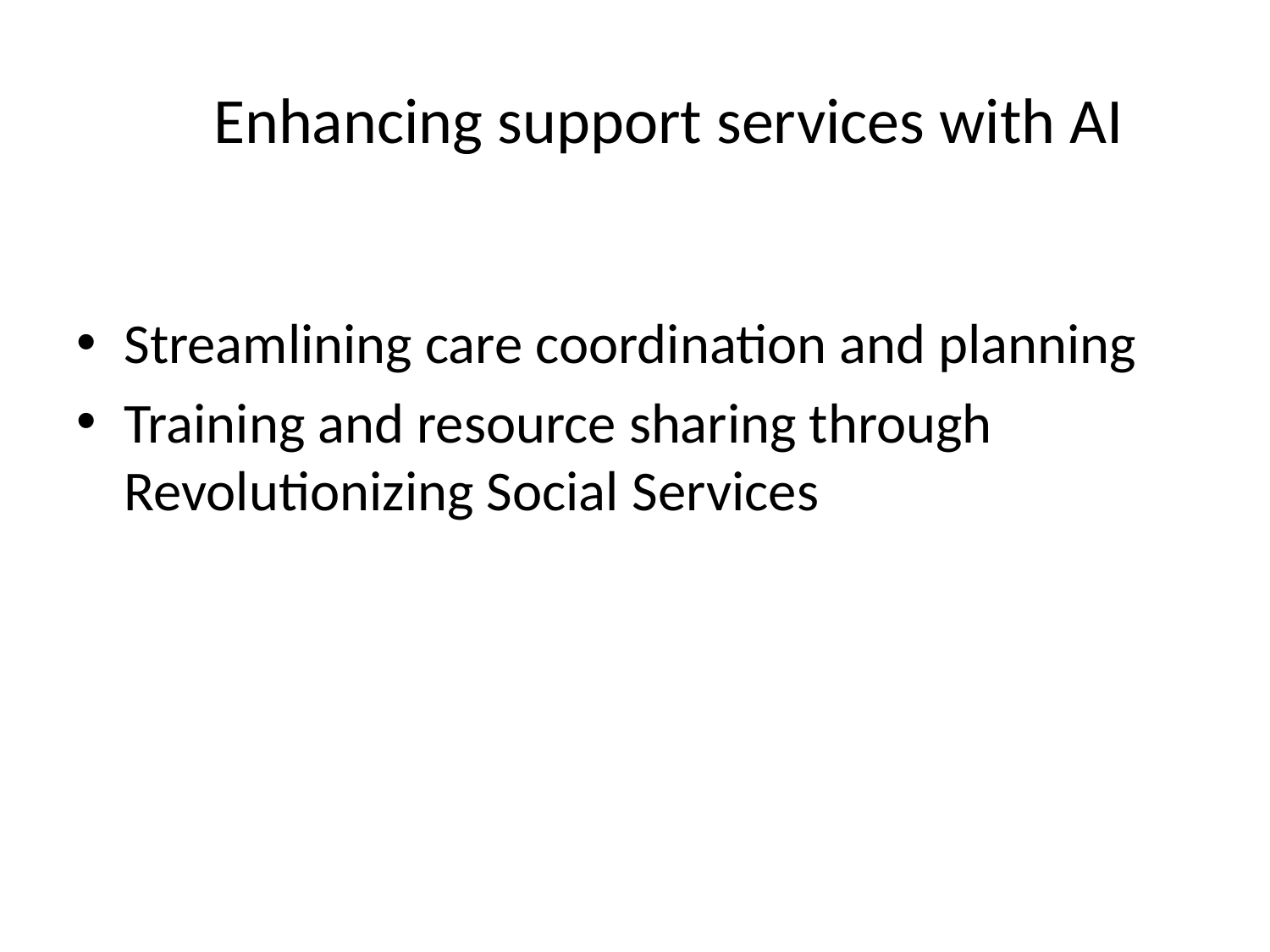

# Enhancing support services with AI

Streamlining care coordination and planning
Training and resource sharing through Revolutionizing Social Services